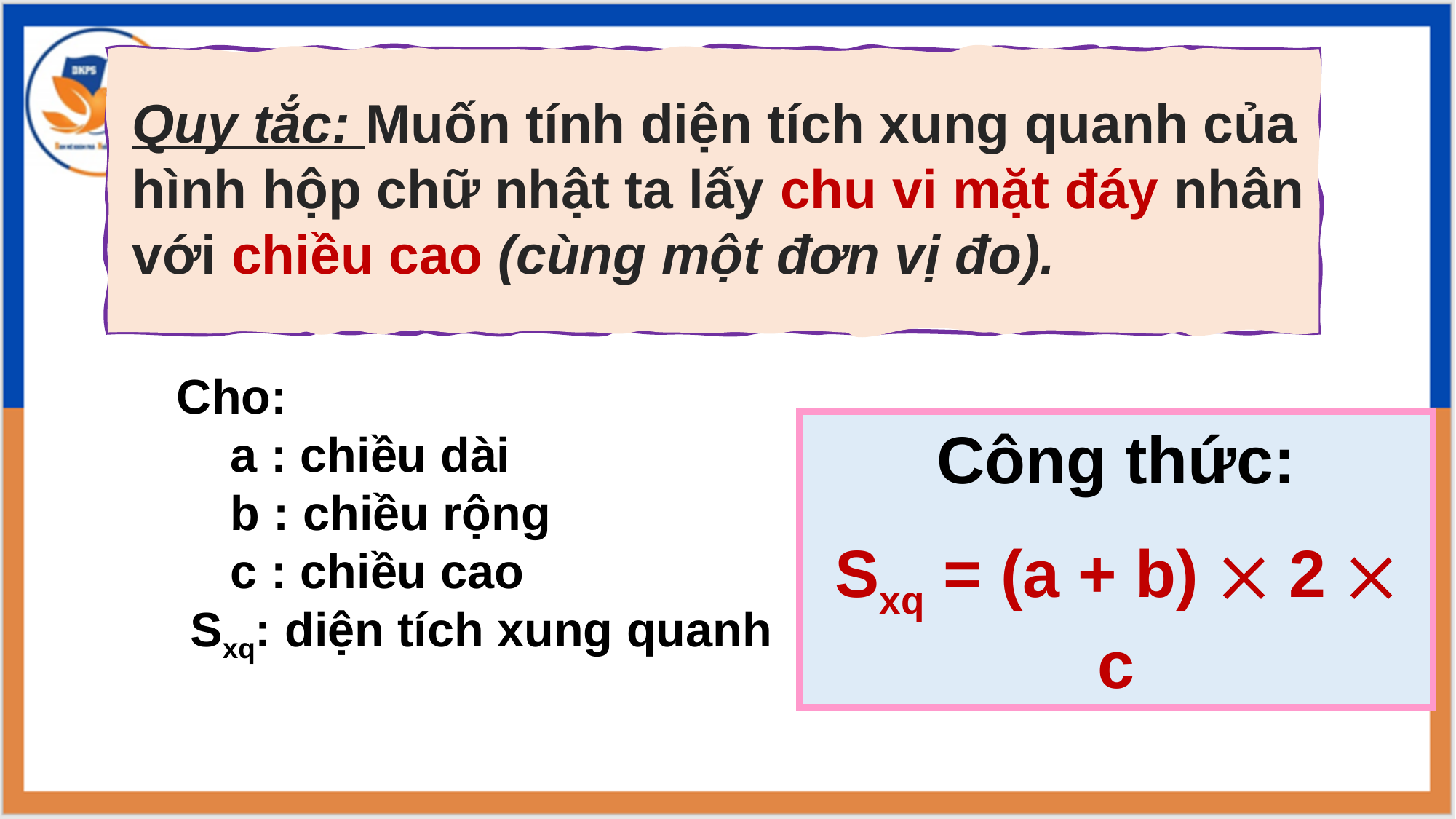

Quy tắc: Muốn tính diện tích xung quanh của hình hộp chữ nhật ta lấy chu vi mặt đáy nhân với chiều cao (cùng một đơn vị đo).
Cho:
    a : chiều dài
    b : chiều rộng
    c : chiều cao
 Sxq: diện tích xung quanh

Công thức:
Sxq = (a + b) × 2 × c